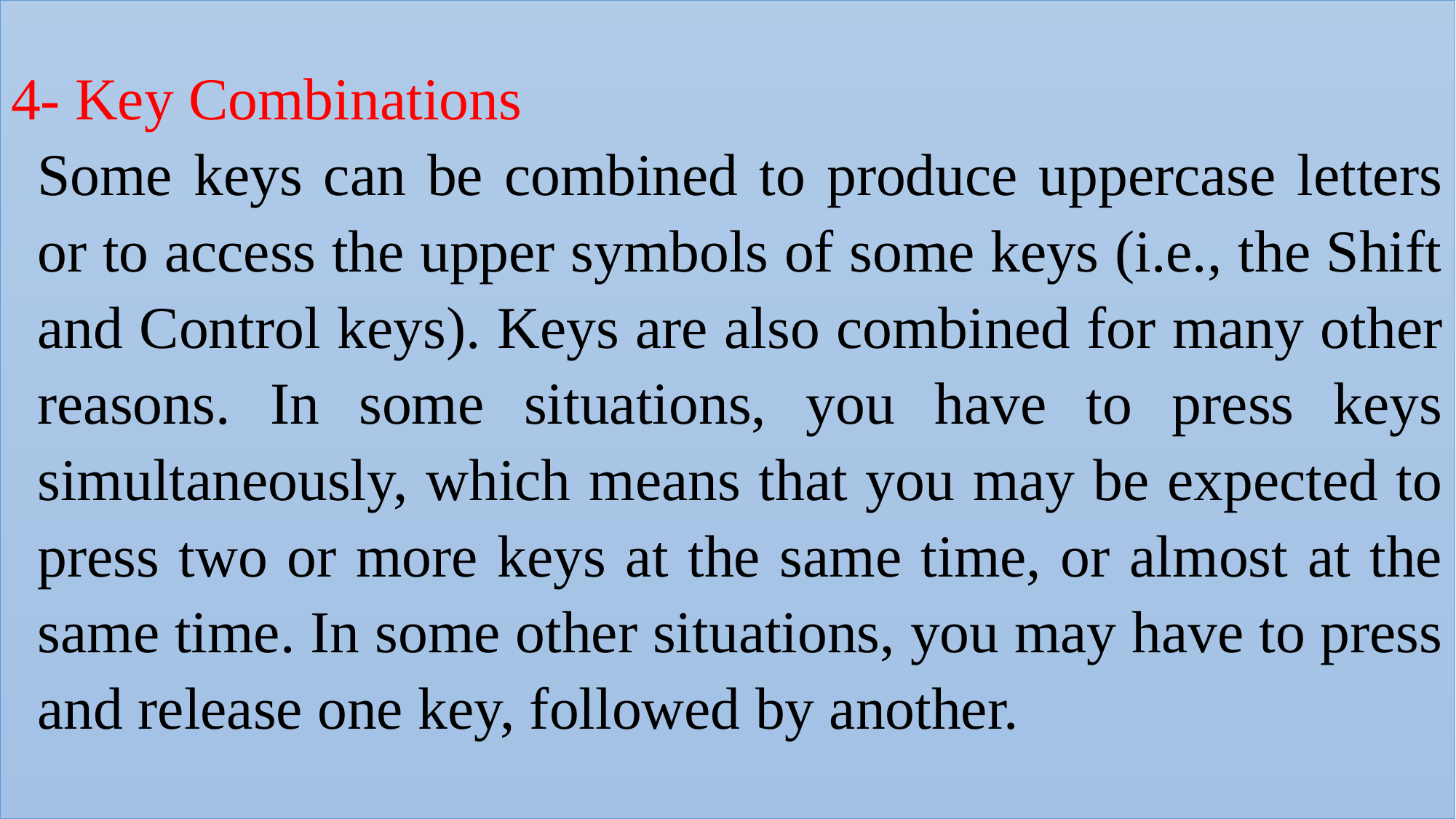

4- Key Combinations
Some keys can be combined to produce uppercase letters or to access the upper symbols of some keys (i.e., the Shift and Control keys). Keys are also combined for many other reasons. In some situations, you have to press keys simultaneously, which means that you may be expected to press two or more keys at the same time, or almost at the same time. In some other situations, you may have to press and release one key, followed by another.